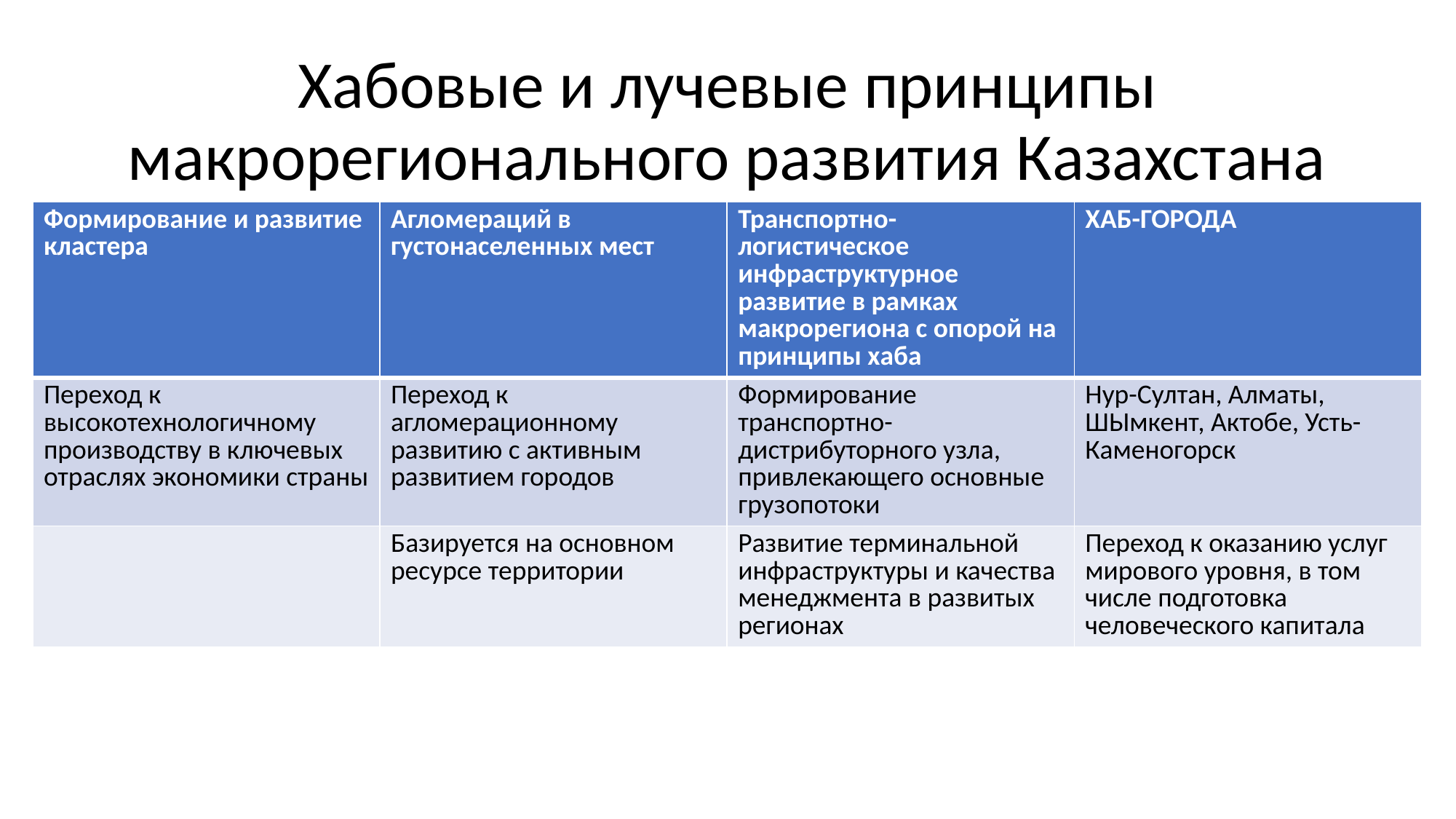

# Хабовые и лучевые принципы макрорегионального развития Казахстана
| Формирование и развитие кластера | Агломераций в густонаселенных мест | Транспортно-логистическое инфраструктурное развитие в рамках макрорегиона с опорой на принципы хаба | ХАБ-ГОРОДА |
| --- | --- | --- | --- |
| Переход к высокотехнологичному производству в ключевых отраслях экономики страны | Переход к агломерационному развитию с активным развитием городов | Формирование транспортно-дистрибуторного узла, привлекающего основные грузопотоки | Нур-Султан, Алматы, ШЫмкент, Актобе, Усть-Каменогорск |
|  | Базируется на основном ресурсе территории | Развитие терминальной инфраструктуры и качества менеджмента в развитых регионах | Переход к оказанию услуг мирового уровня, в том числе подготовка человеческого капитала |